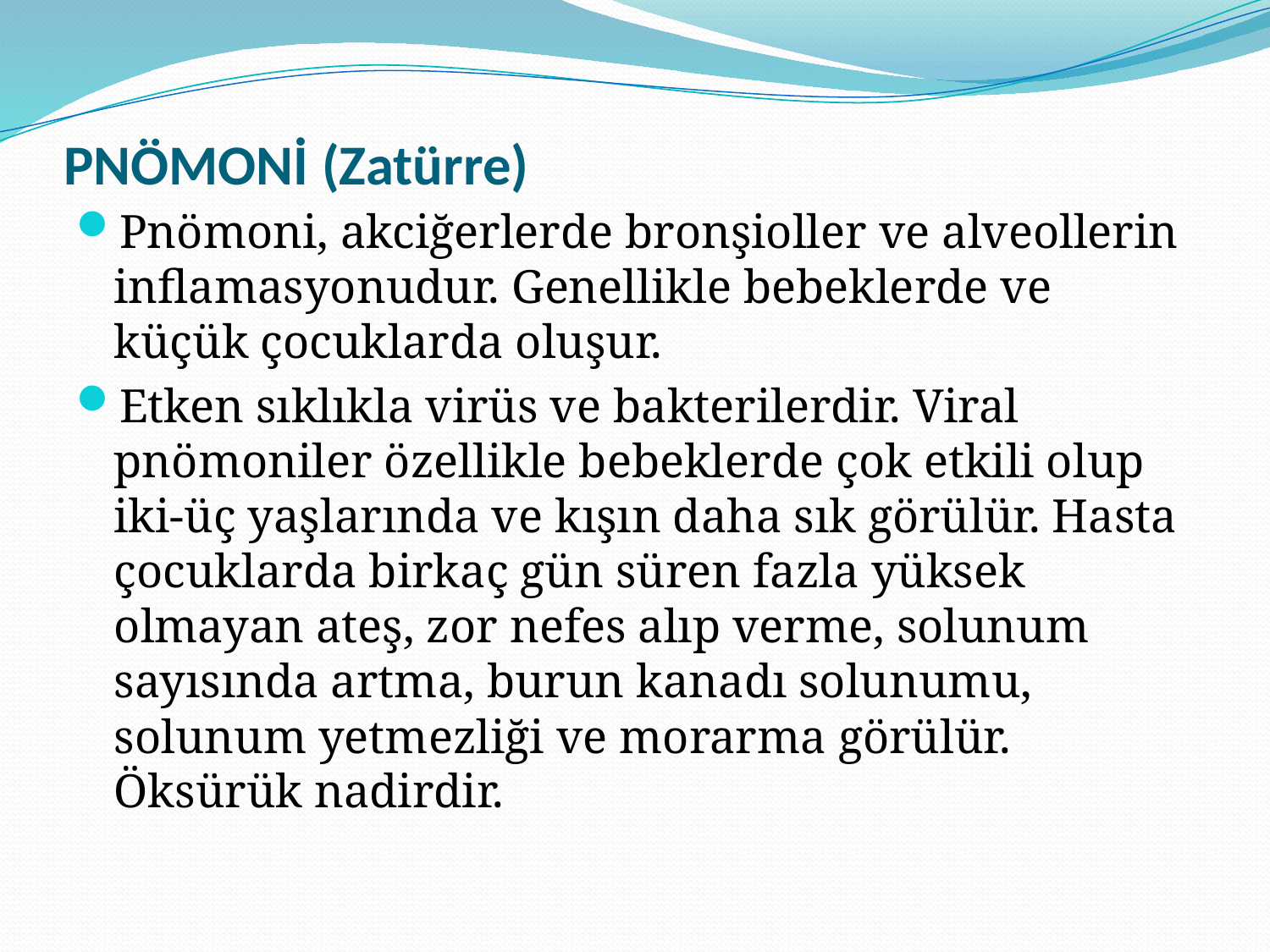

# PNÖMONİ (Zatürre)
Pnömoni, akciğerlerde bronşioller ve alveollerin inflamasyonudur. Genellikle bebeklerde ve küçük çocuklarda oluşur.
Etken sıklıkla virüs ve bakterilerdir. Viral pnömoniler özellikle bebeklerde çok etkili olup iki-üç yaşlarında ve kışın daha sık görülür. Hasta çocuklarda birkaç gün süren fazla yüksek olmayan ateş, zor nefes alıp verme, solunum sayısında artma, burun kanadı solunumu, solunum yetmezliği ve morarma görülür. Öksürük nadirdir.